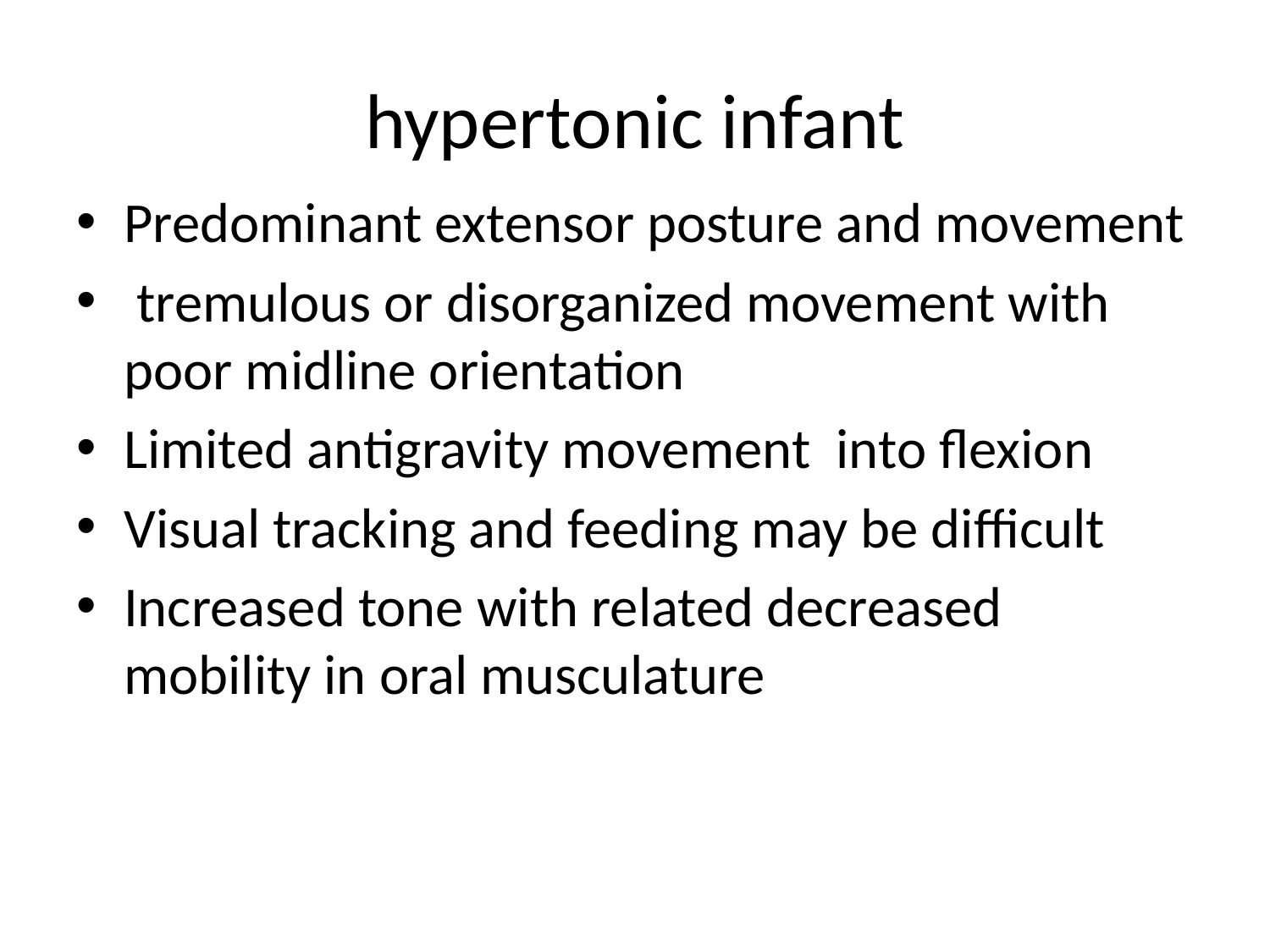

# hypertonic infant
Predominant extensor posture and movement
 tremulous or disorganized movement with poor midline orientation
Limited antigravity movement  into flexion
Visual tracking and feeding may be difficult
Increased tone with related decreased mobility in oral musculature